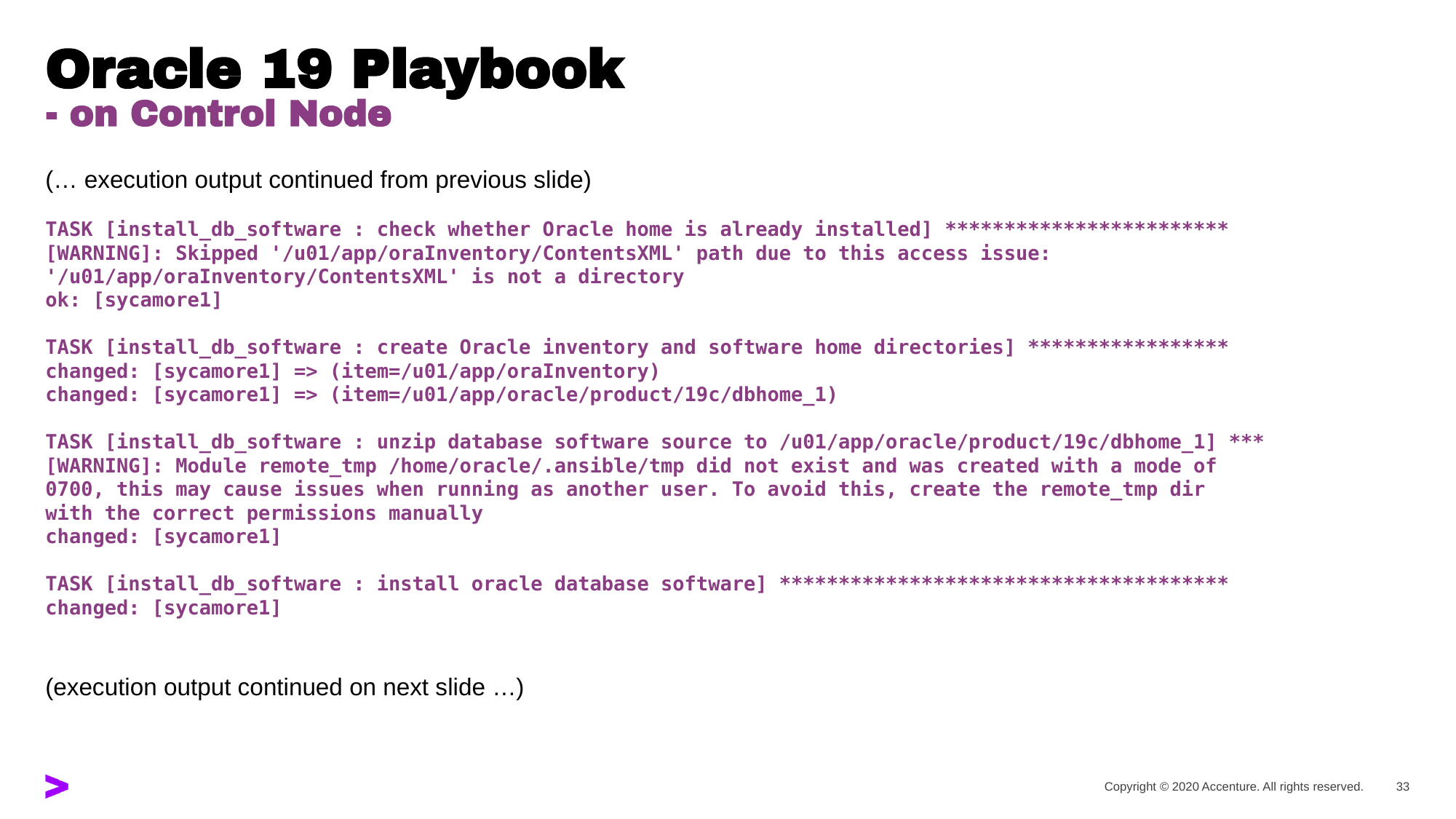

# Oracle 19 Playbook - on Control Node
(… execution output continued from previous slide)

TASK [install_db_software : check whether Oracle home is already installed] ************************
[WARNING]: Skipped '/u01/app/oraInventory/ContentsXML' path due to this access issue:
'/u01/app/oraInventory/ContentsXML' is not a directory
ok: [sycamore1]

TASK [install_db_software : create Oracle inventory and software home directories] *****************
changed: [sycamore1] => (item=/u01/app/oraInventory)
changed: [sycamore1] => (item=/u01/app/oracle/product/19c/dbhome_1)

TASK [install_db_software : unzip database software source to /u01/app/oracle/product/19c/dbhome_1] ***
[WARNING]: Module remote_tmp /home/oracle/.ansible/tmp did not exist and was created with a mode of
0700, this may cause issues when running as another user. To avoid this, create the remote_tmp dir
with the correct permissions manually
changed: [sycamore1]

TASK [install_db_software : install oracle database software] **************************************
changed: [sycamore1]

(execution output continued on next slide …)